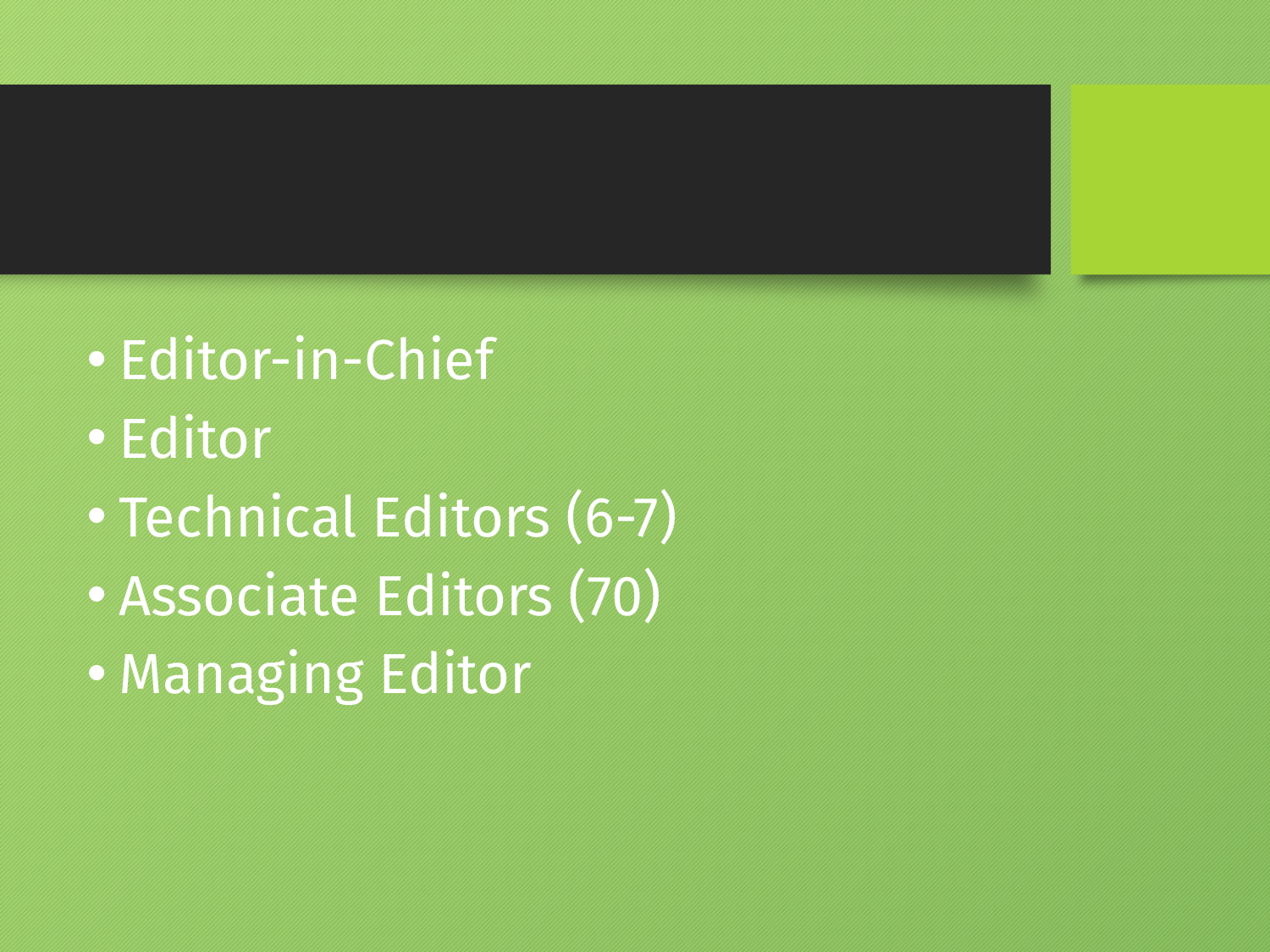

#
Editor-in-Chief
Editor
Technical Editors (6-7)
Associate Editors (70)
Managing Editor